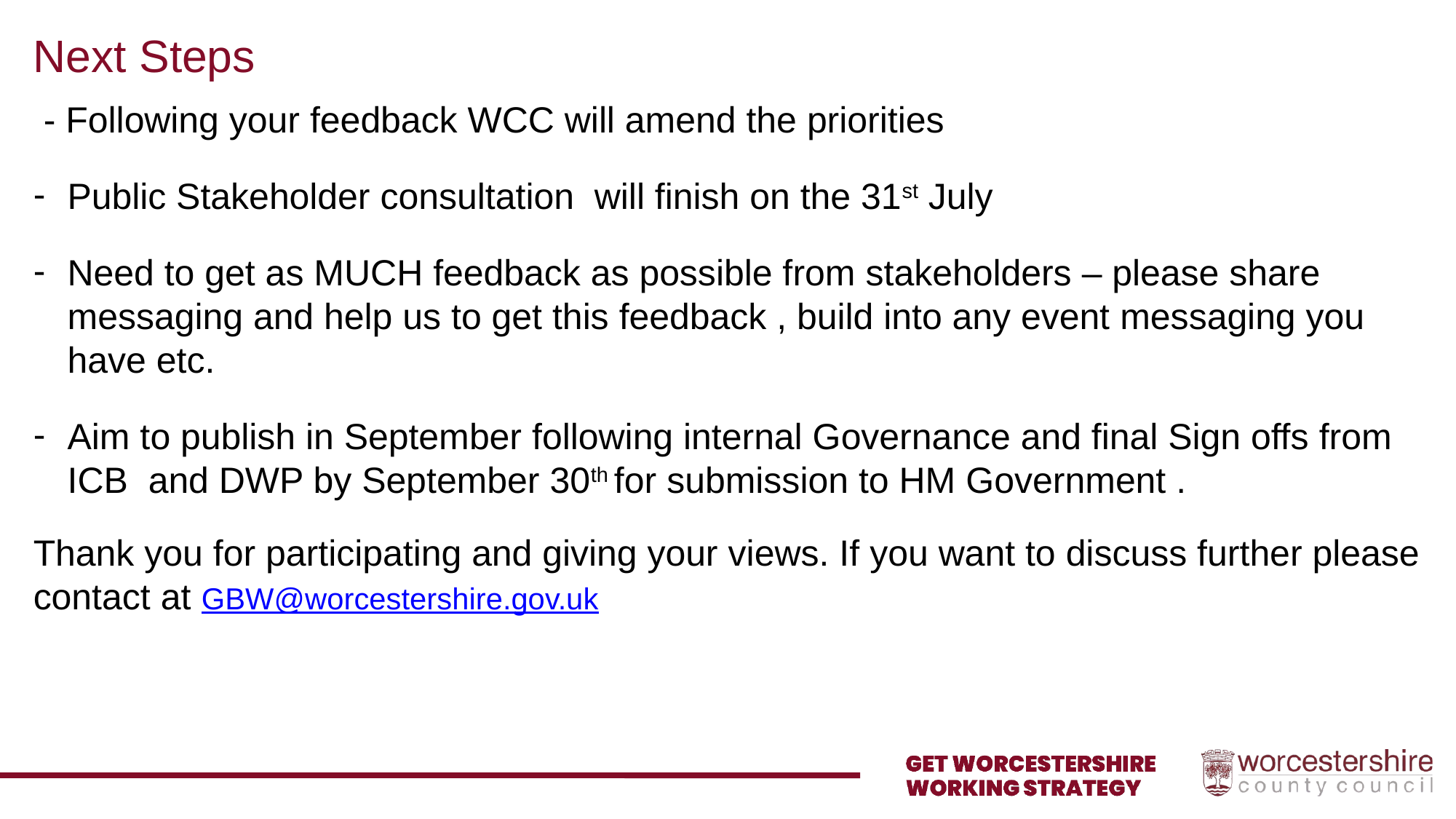

# Next Steps
 - Following your feedback WCC will amend the priorities

Public Stakeholder consultation  will finish on the 31st July

Need to get as MUCH feedback as possible from stakeholders – please share messaging and help us to get this feedback , build into any event messaging you have etc.

Aim to publish in September following internal Governance and final Sign offs from ICB  and DWP by September 30th for submission to HM Government .

Thank you for participating and giving your views. If you want to discuss further please contact at GBW@worcestershire.gov.uk